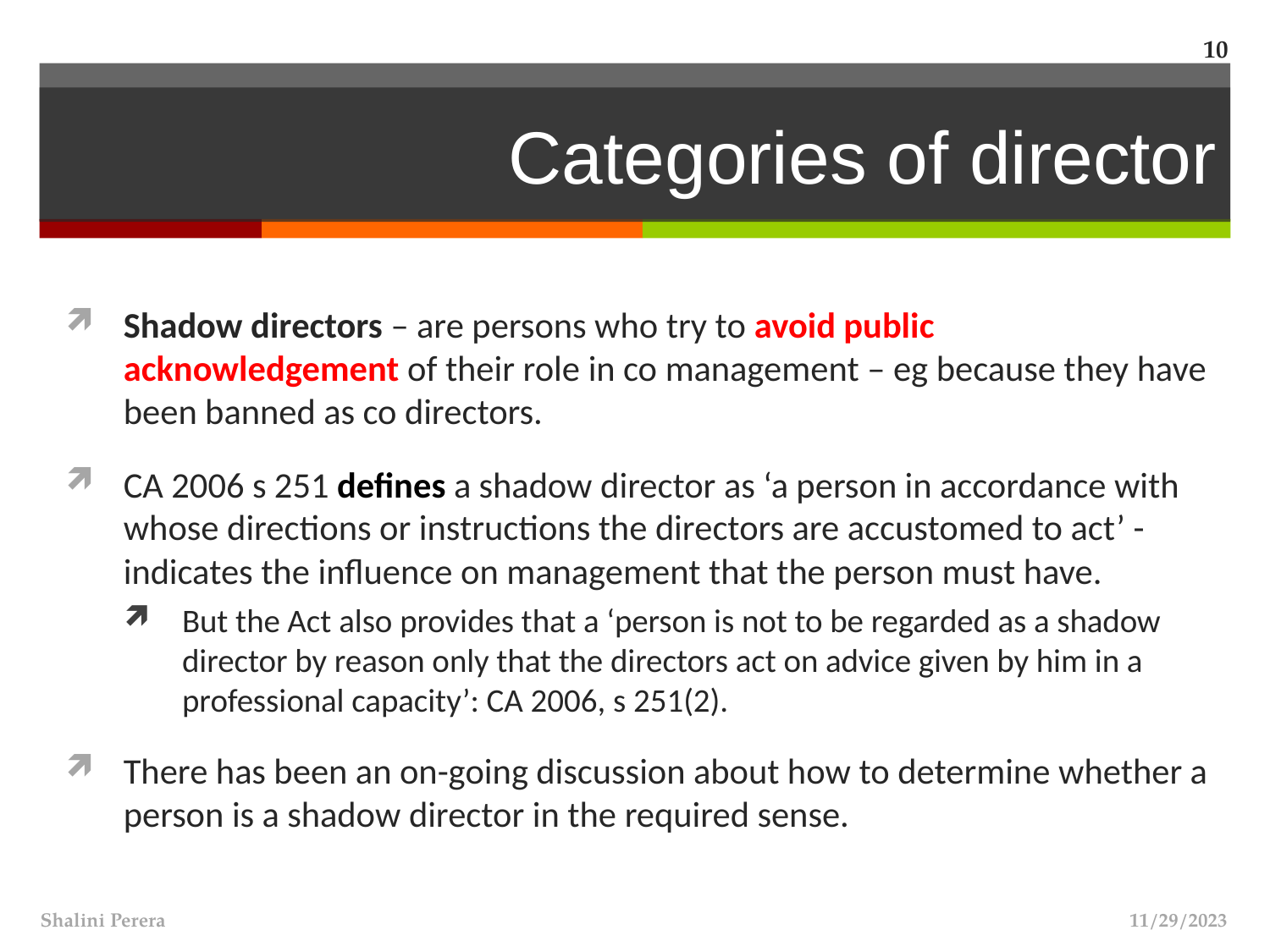

10
# Categories of director
Shadow directors – are persons who try to avoid public acknowledgement of their role in co management – eg because they have been banned as co directors.
CA 2006 s 251 defines a shadow director as ‘a person in accordance with whose directions or instructions the directors are accustomed to act’ - indicates the influence on management that the person must have.
But the Act also provides that a ‘person is not to be regarded as a shadow director by reason only that the directors act on advice given by him in a professional capacity’: CA 2006, s 251(2).
There has been an on-going discussion about how to determine whether a person is a shadow director in the required sense.
Shalini Perera
11/29/2023